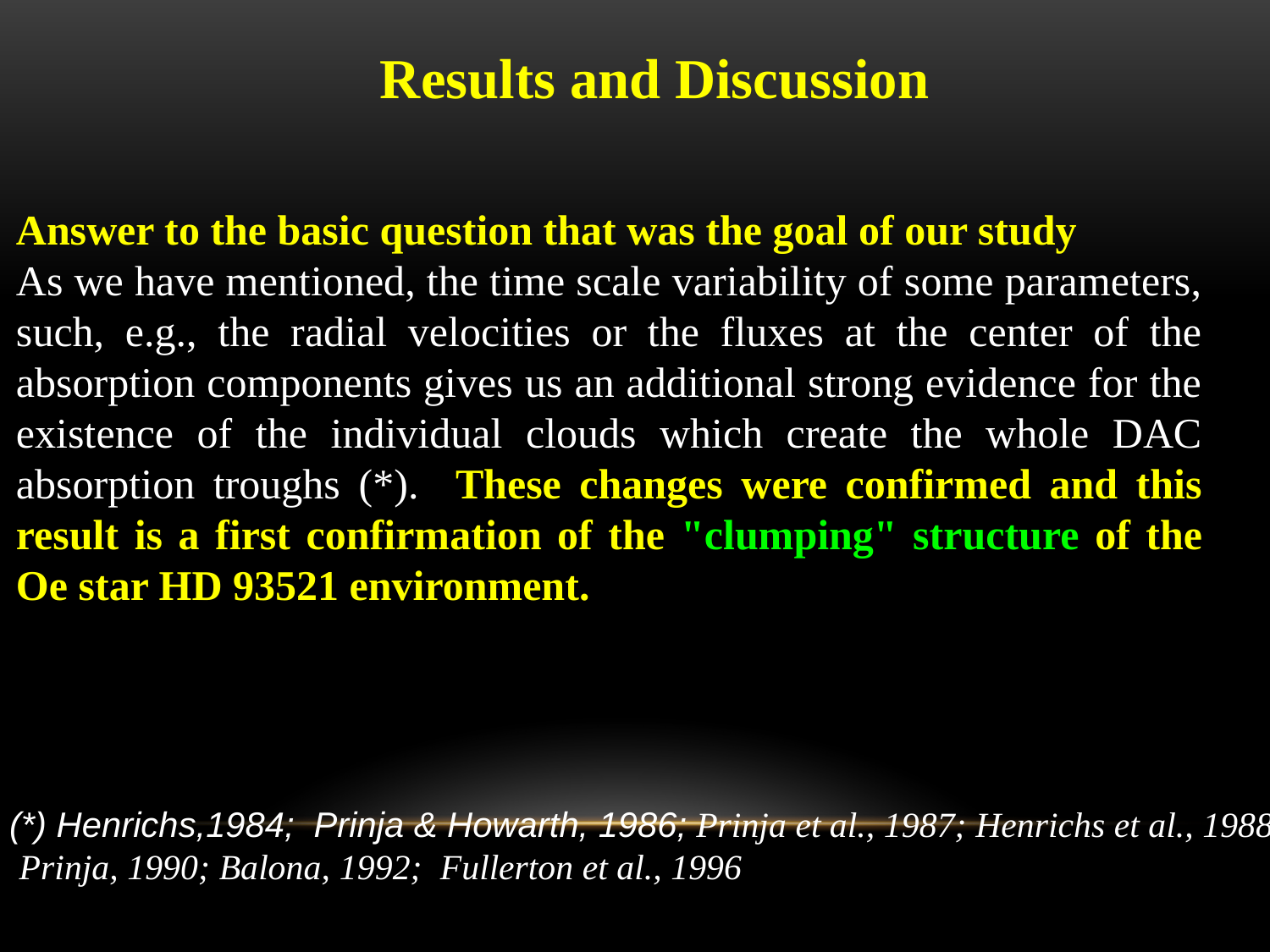

Results and Discussion
Answer to the basic question that was the goal of our study
As we have mentioned, the time scale variability of some parameters, such, e.g., the radial velocities or the fluxes at the center of the absorption components gives us an additional strong evidence for the existence of the individual clouds which create the whole DAC absorption troughs (*).  These changes were confirmed and this result is a first confirmation of the "clumping" structure of the Oe star HD 93521 environment.
(*) Henrichs,1984;  Prinja & Howarth, 1986; Prinja et al., 1987; Henrichs et al., 1988
 Prinja, 1990; Balona, ​​1992;  Fullerton et al., 1996